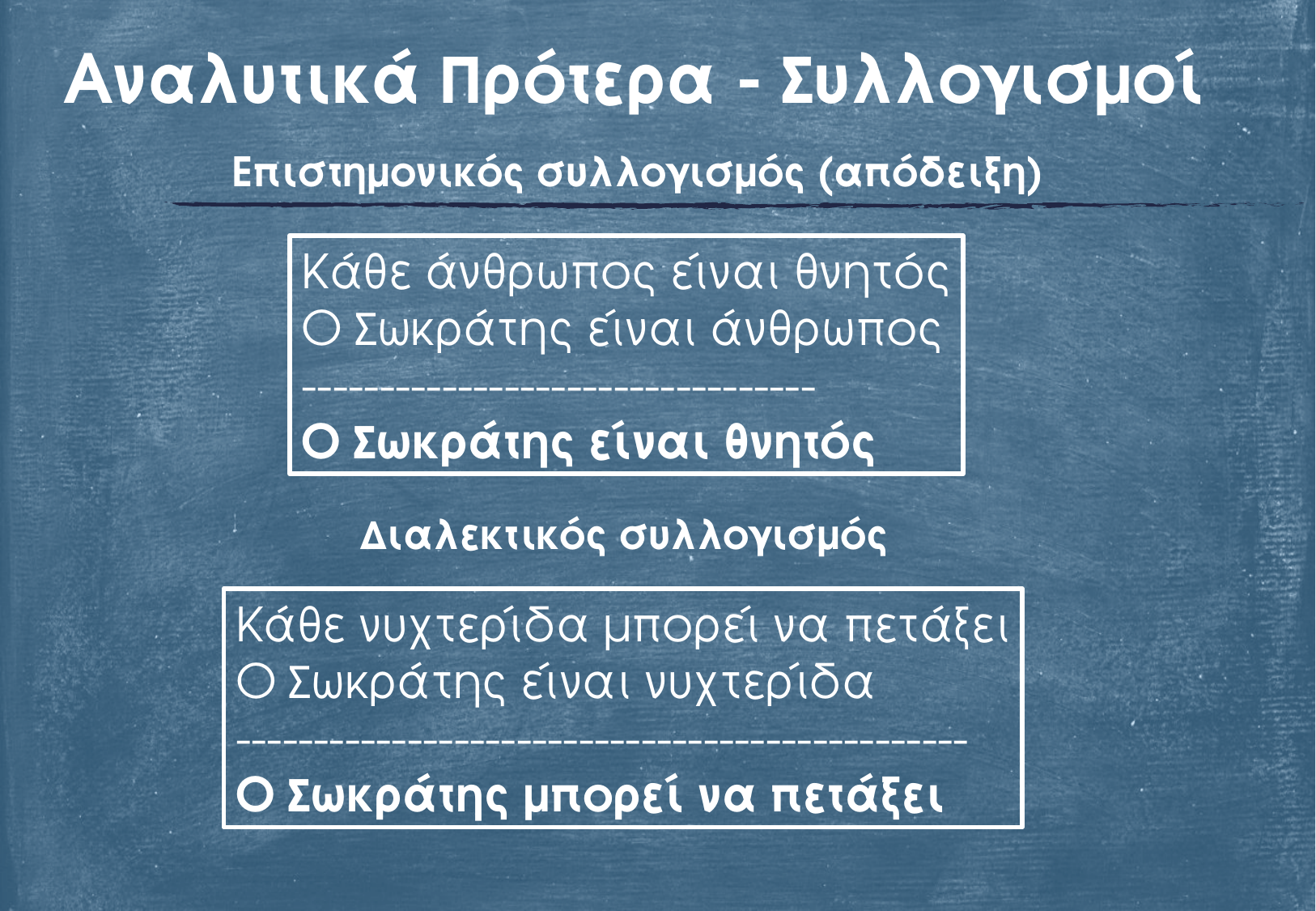

# Αναλυτικά Πρότερα - Συλλογισμοί
Επιστημονικός συλλογισμός (απόδειξη)
Κάθε άνθρωπος είναι θνητός
Ο Σωκράτης είναι άνθρωπος
---------------------------------
Ο Σωκράτης είναι θνητός
Διαλεκτικός συλλογισμός
Κάθε νυχτερίδα μπορεί να πετάξει
Ο Σωκράτης είναι νυχτερίδα
-----------------------------------------------
Ο Σωκράτης μπορεί να πετάξει